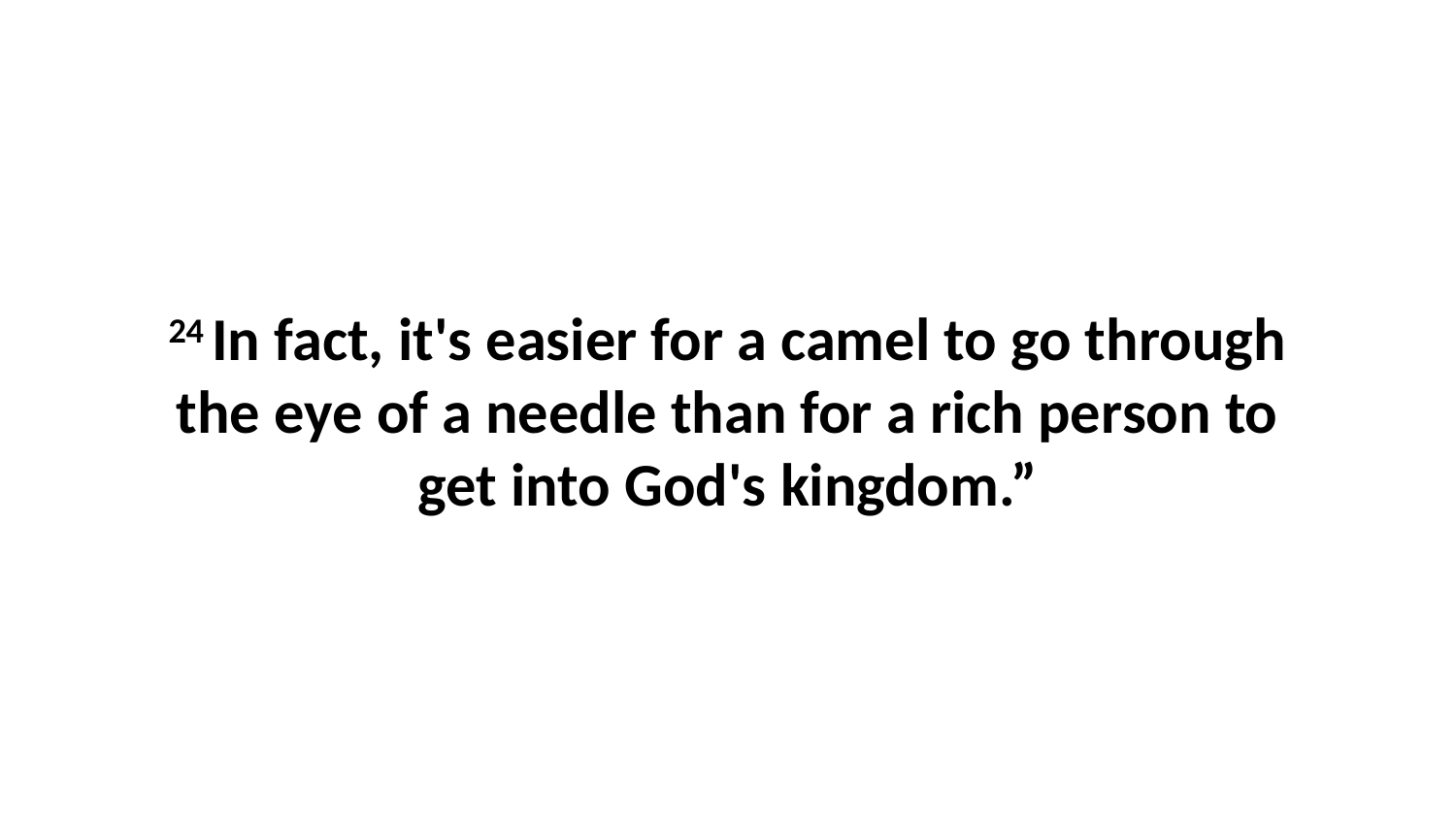

24 In fact, it's easier for a camel to go through the eye of a needle than for a rich person to get into God's kingdom.”